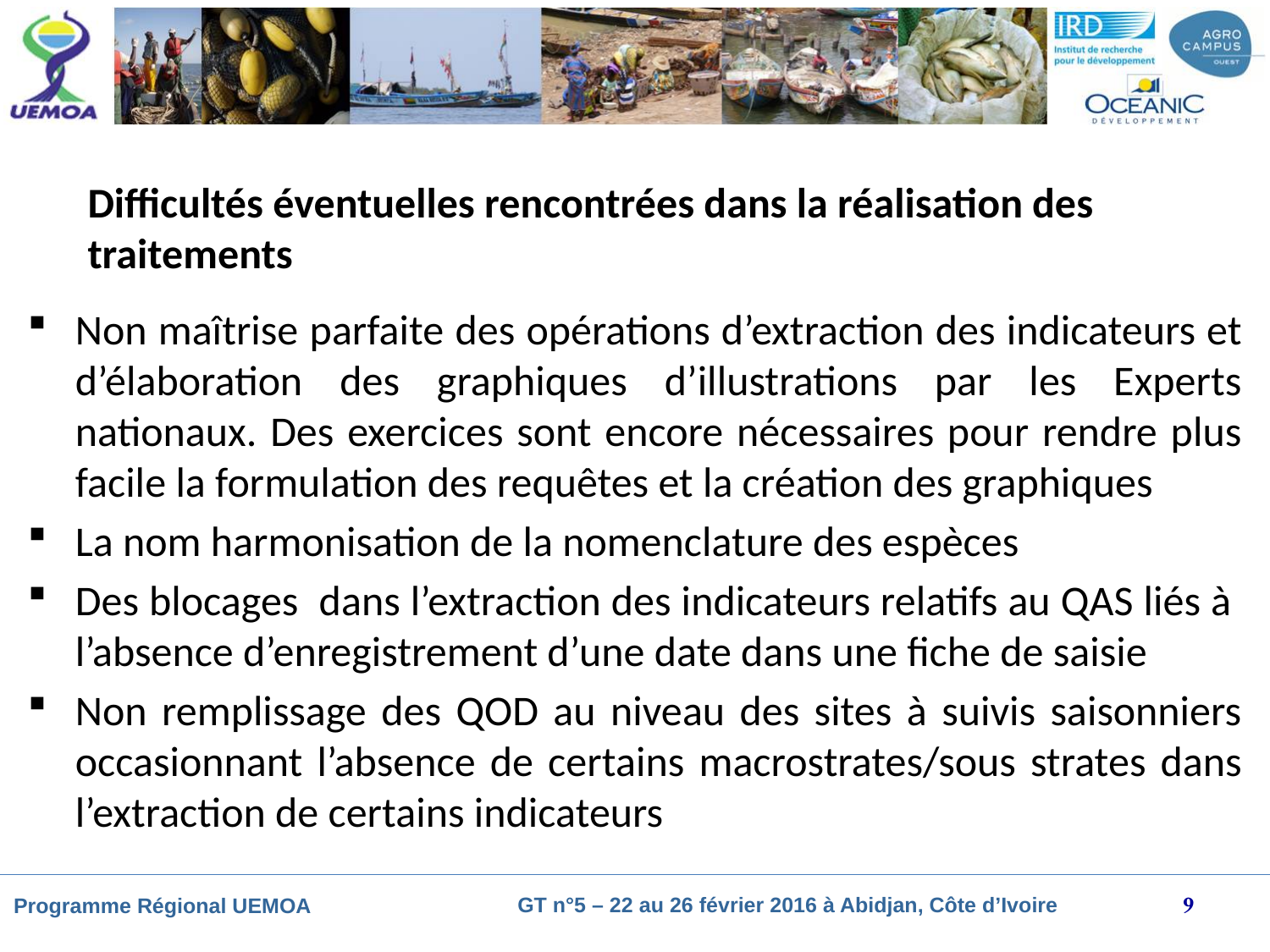

# Difficultés éventuelles rencontrées dans la réalisation des  traitements
Non maîtrise parfaite des opérations d’extraction des indicateurs et d’élaboration des graphiques d’illustrations par les Experts nationaux. Des exercices sont encore nécessaires pour rendre plus facile la formulation des requêtes et la création des graphiques
La nom harmonisation de la nomenclature des espèces
Des blocages  dans l’extraction des indicateurs relatifs au QAS liés à  l’absence d’enregistrement d’une date dans une fiche de saisie
Non remplissage des QOD au niveau des sites à suivis saisonniers occasionnant l’absence de certains macrostrates/sous strates dans l’extraction de certains indicateurs

9
GT n°5 – 22 au 26 février 2016 à Abidjan, Côte d’Ivoire
Programme Régional UEMOA